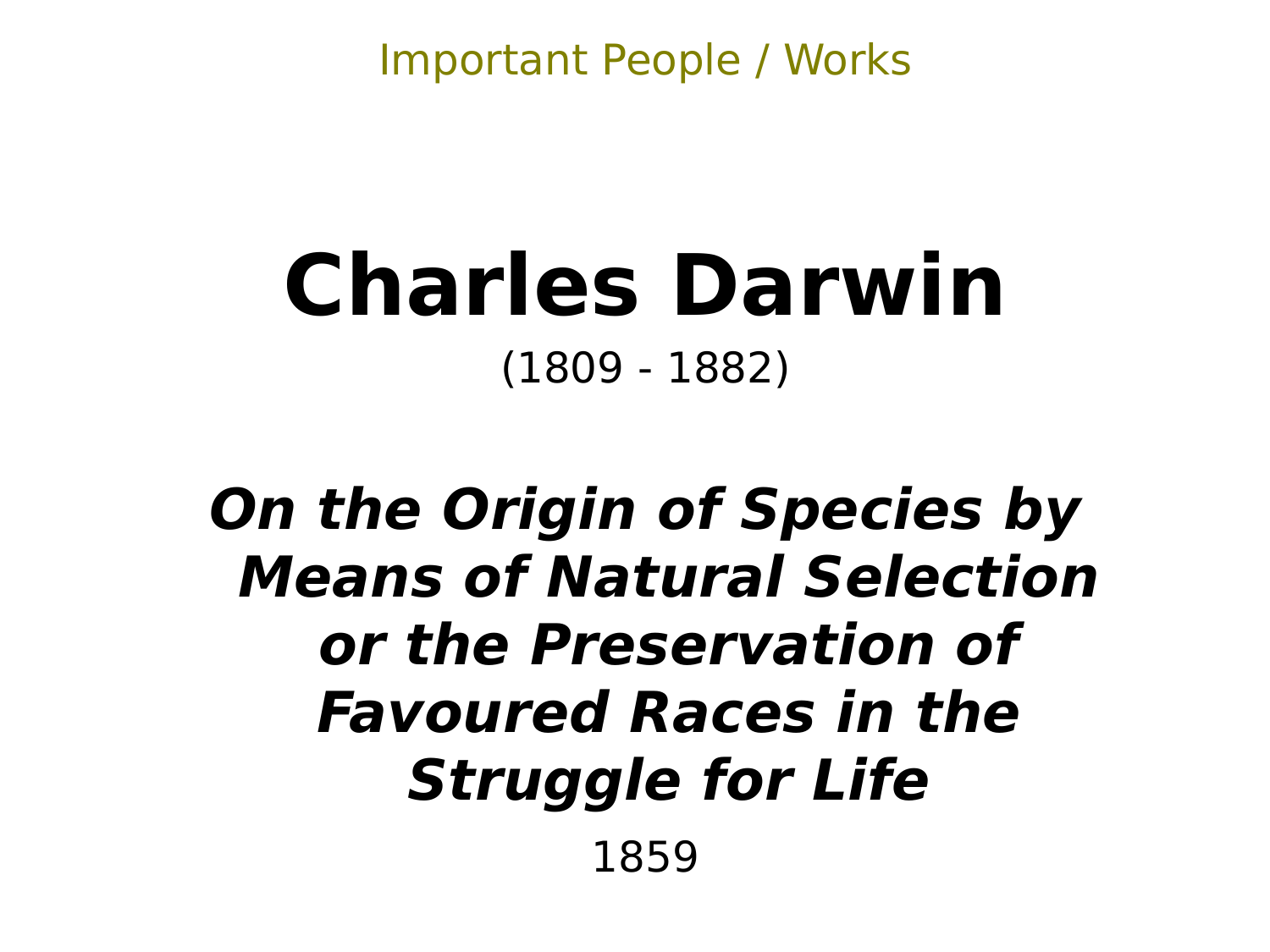

Important People / Works
Charles Darwin
(1809 - 1882)
On the Origin of Species by Means of Natural Selection or the Preservation of Favoured Races in the Struggle for Life
1859